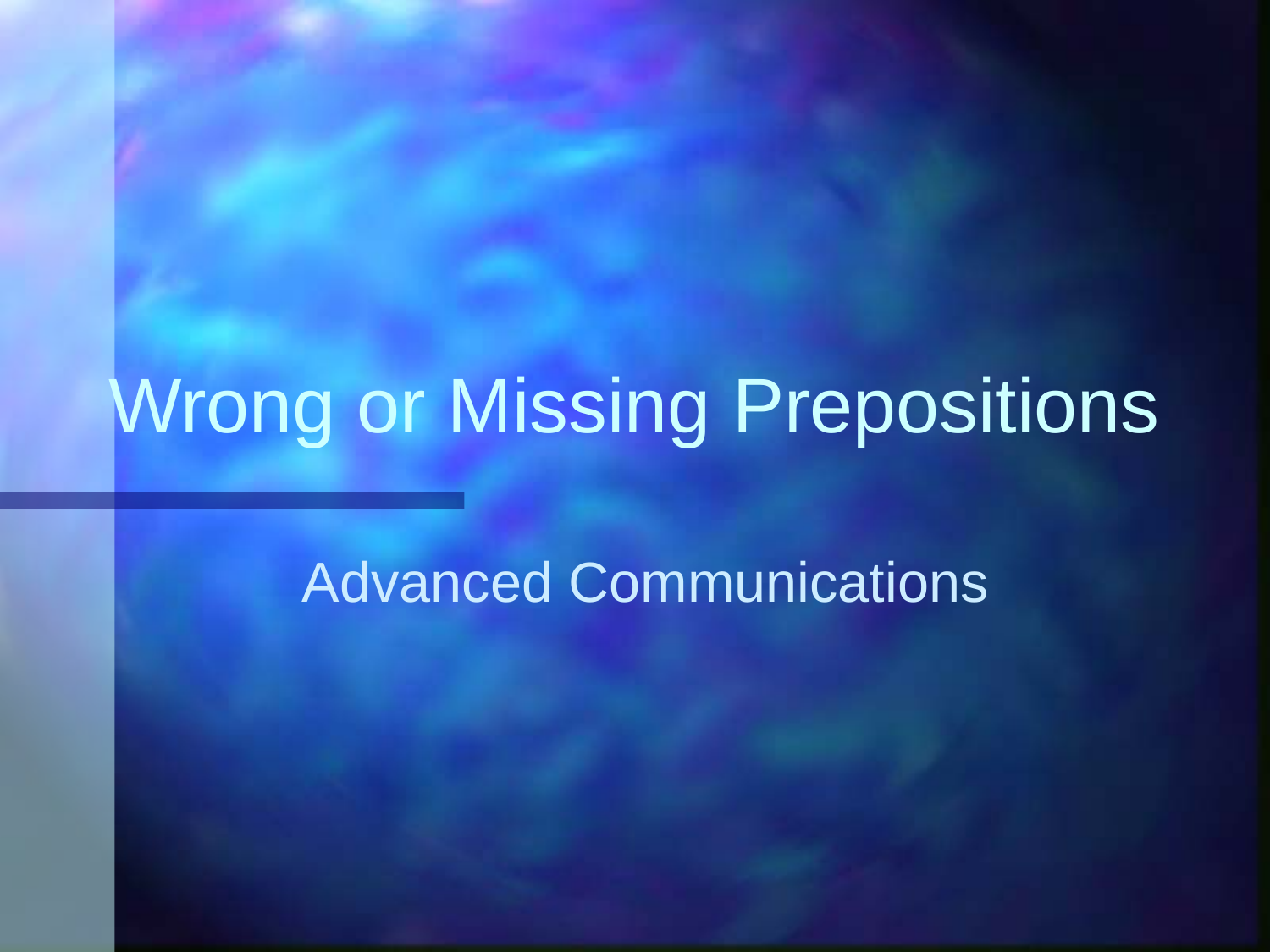

# Wrong or Missing Prepositions
Advanced Communications